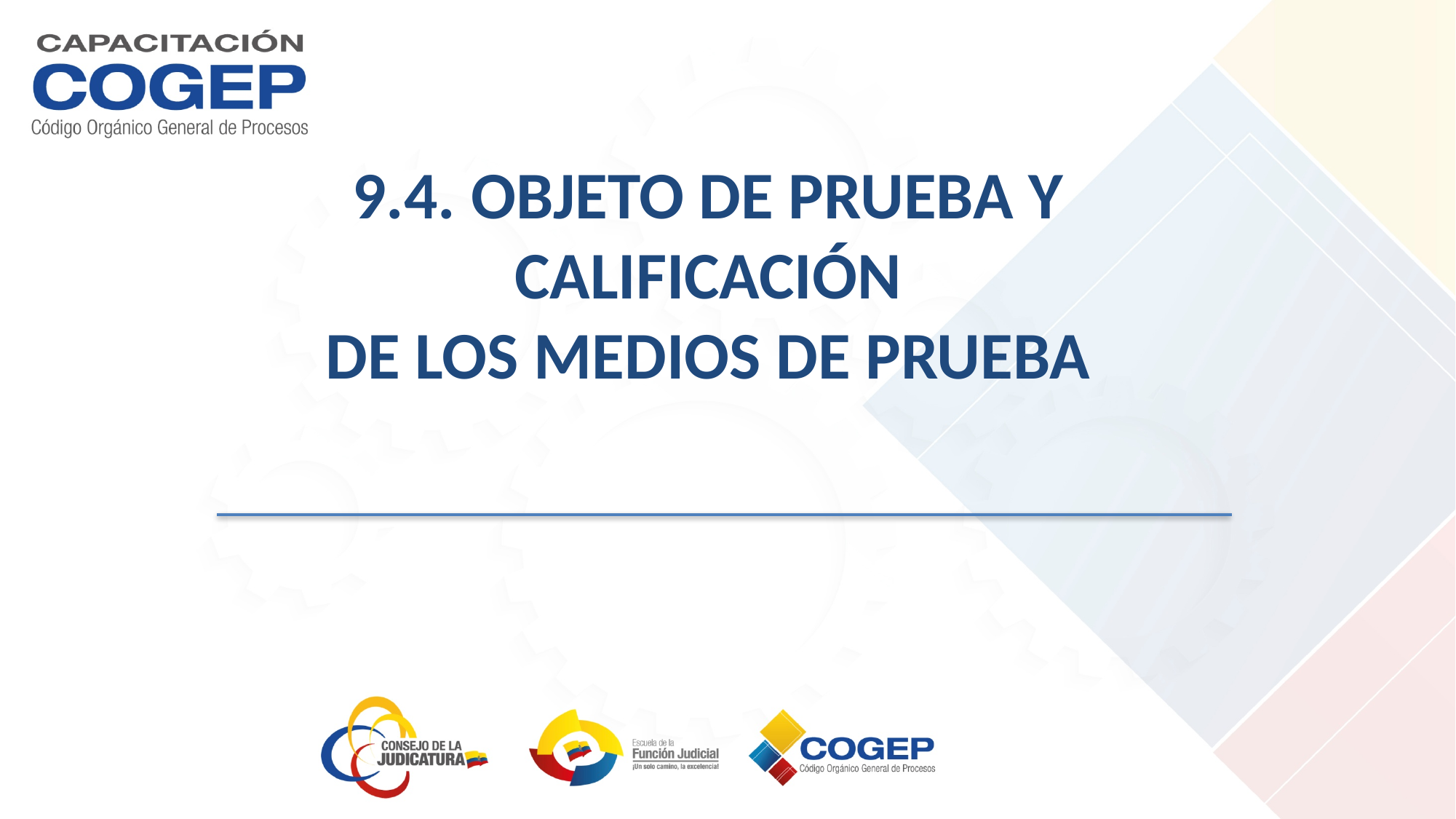

9.4. OBJETO DE PRUEBA Y CALIFICACIÓN
DE LOS MEDIOS DE PRUEBA